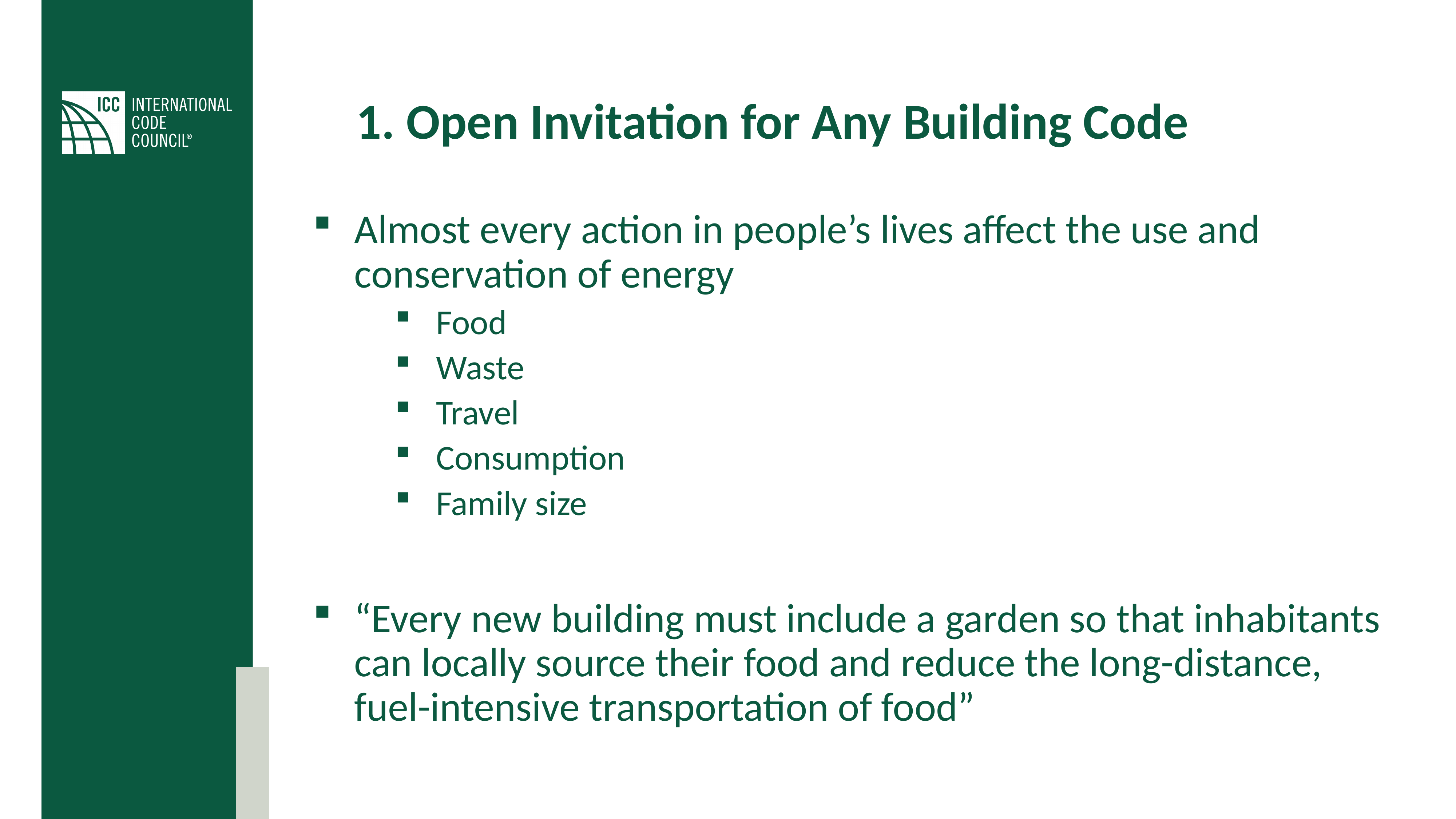

# 1. Open Invitation for Any Building Code
Almost every action in people’s lives affect the use and conservation of energy
Food
Waste
Travel
Consumption
Family size

“Every new building must include a garden so that inhabitants can locally source their food and reduce the long-distance, fuel-intensive transportation of food”